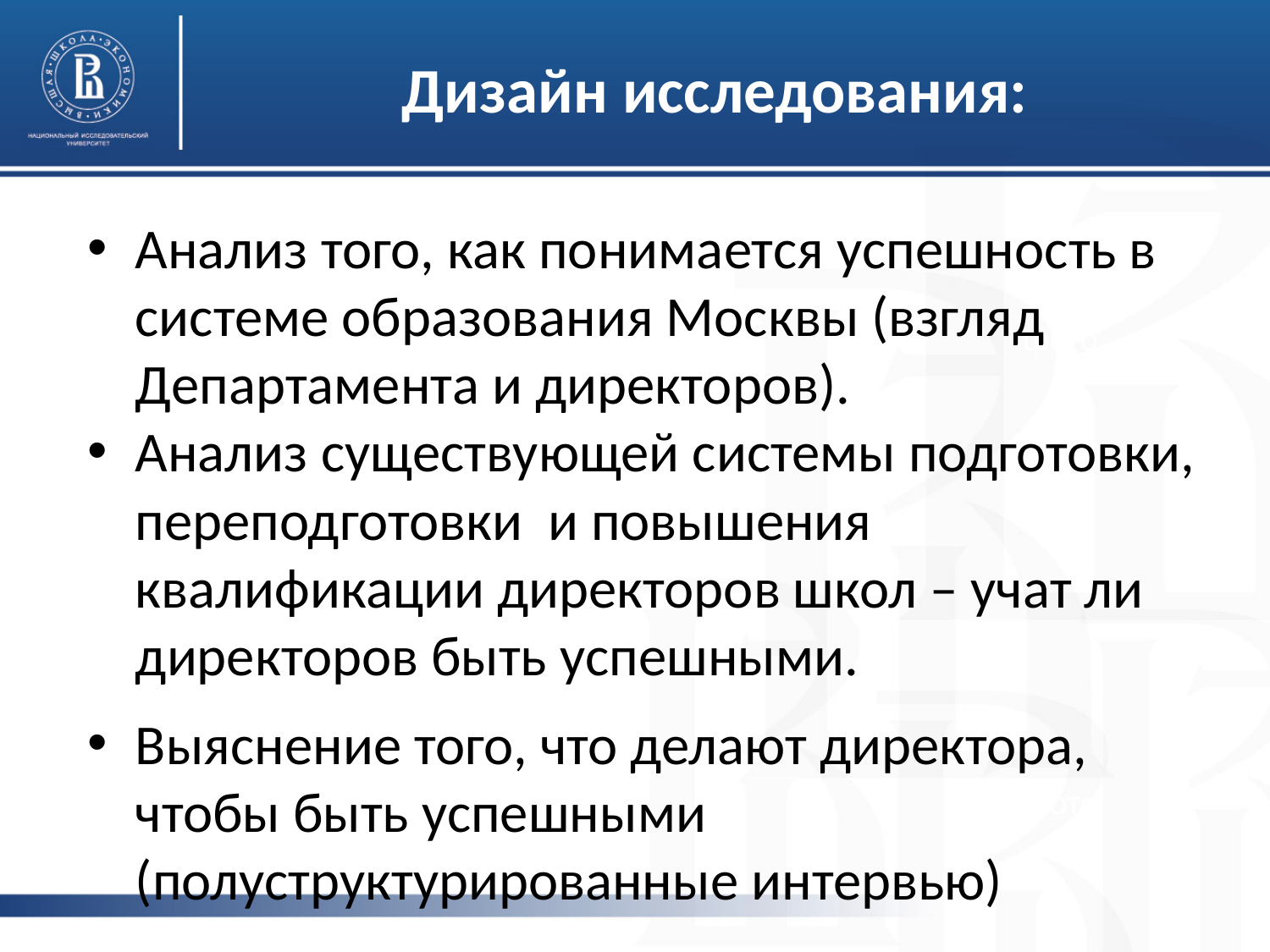

# Дизайн исследования:
Анализ того, как понимается успешность в системе образования Москвы (взгляд Департамента и директоров).
Анализ существующей системы подготовки, переподготовки  и повышения квалификации директоров школ – учат ли директоров быть успешными.
Выяснение того, что делают директора, чтобы быть успешными (полуструктурированные интервью)

фото
фото